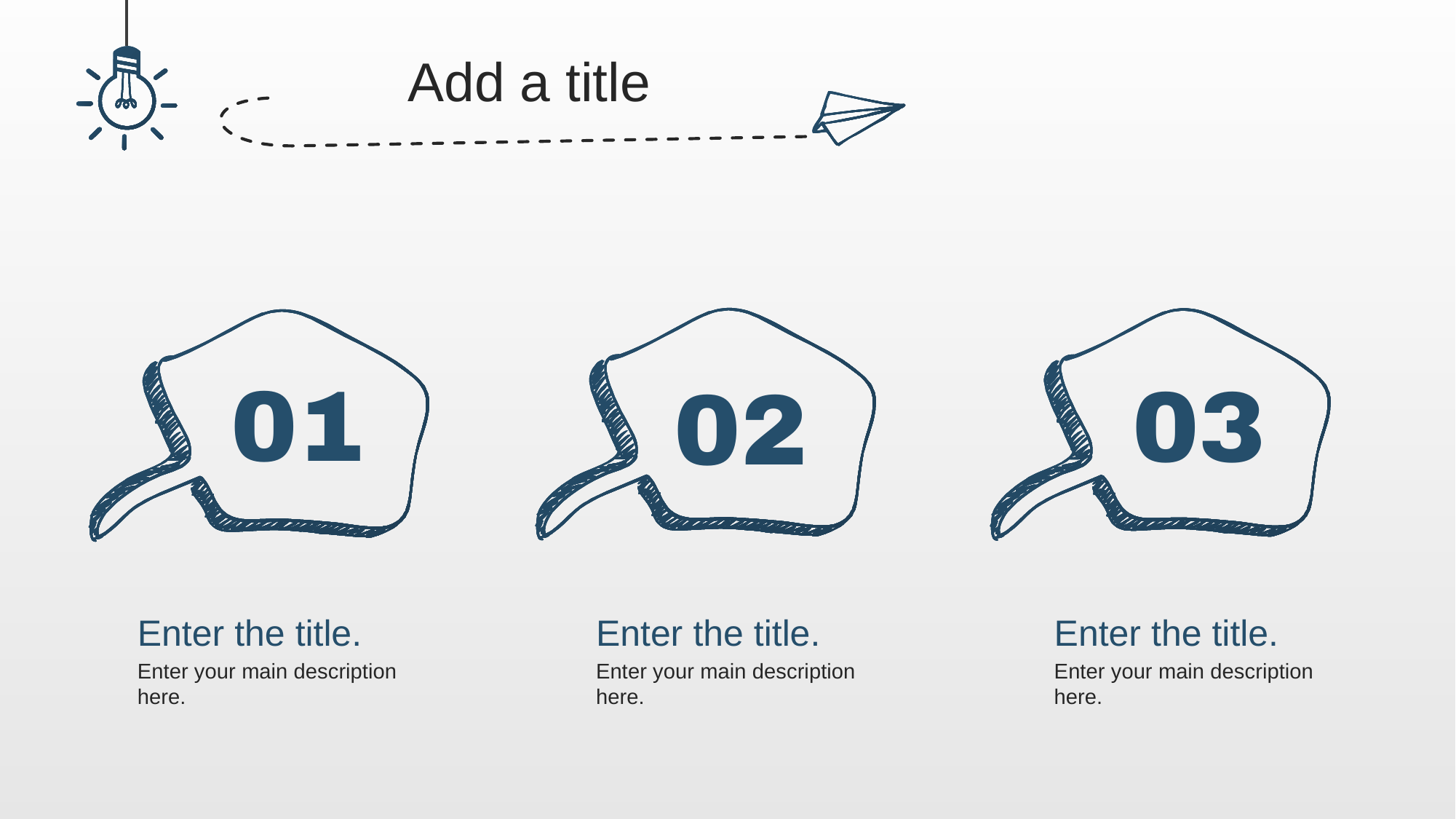

Add a title

02

03

01
Enter the title.
Enter your main description here.
Enter the title.
Enter your main description here.
Enter the title.
Enter your main description here.